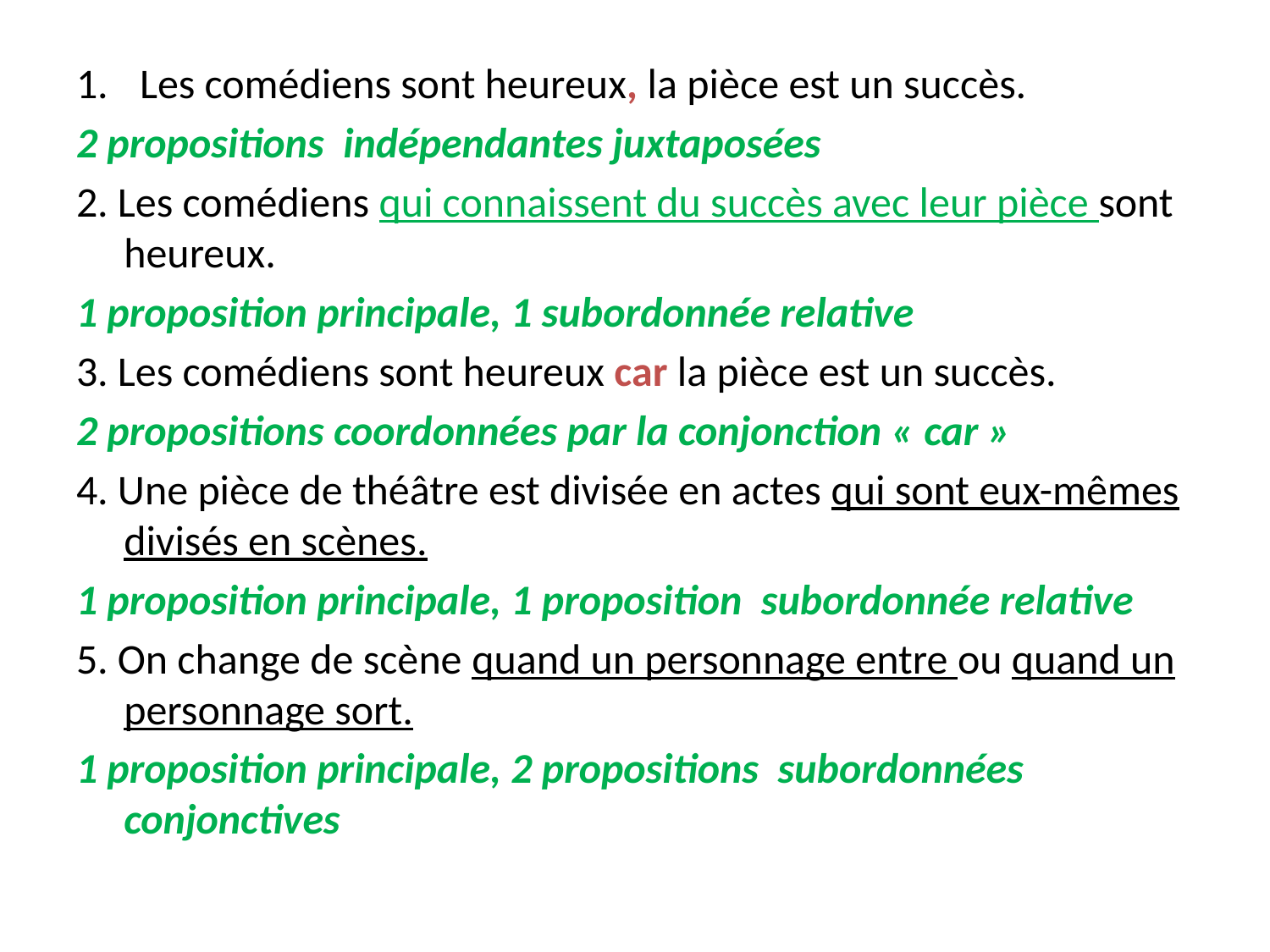

Les comédiens sont heureux, la pièce est un succès.
2 propositions  indépendantes juxtaposées
2. Les comédiens qui connaissent du succès avec leur pièce sont heureux.
1 proposition principale, 1 subordonnée relative
3. Les comédiens sont heureux car la pièce est un succès.
2 propositions coordonnées par la conjonction « car »
4. Une pièce de théâtre est divisée en actes qui sont eux-mêmes divisés en scènes.
1 proposition principale, 1 proposition  subordonnée relative
5. On change de scène quand un personnage entre ou quand un personnage sort.
1 proposition principale, 2 propositions  subordonnées conjonctives